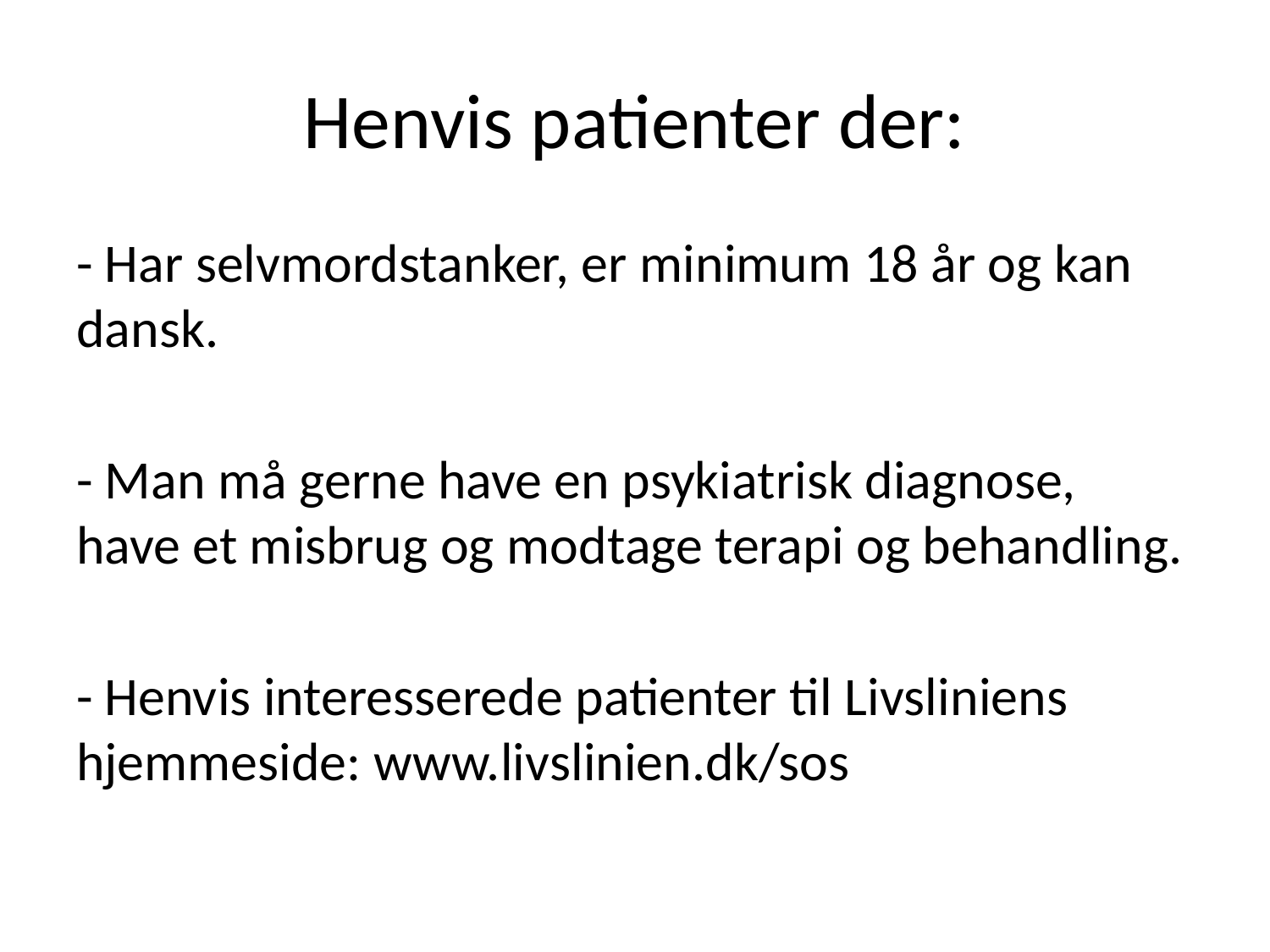

# Henvis patienter der:
- Har selvmordstanker, er minimum 18 år og kan dansk.

- Man må gerne have en psykiatrisk diagnose, have et misbrug og modtage terapi og behandling.

- Henvis interesserede patienter til Livsliniens hjemmeside: www.livslinien.dk/sos